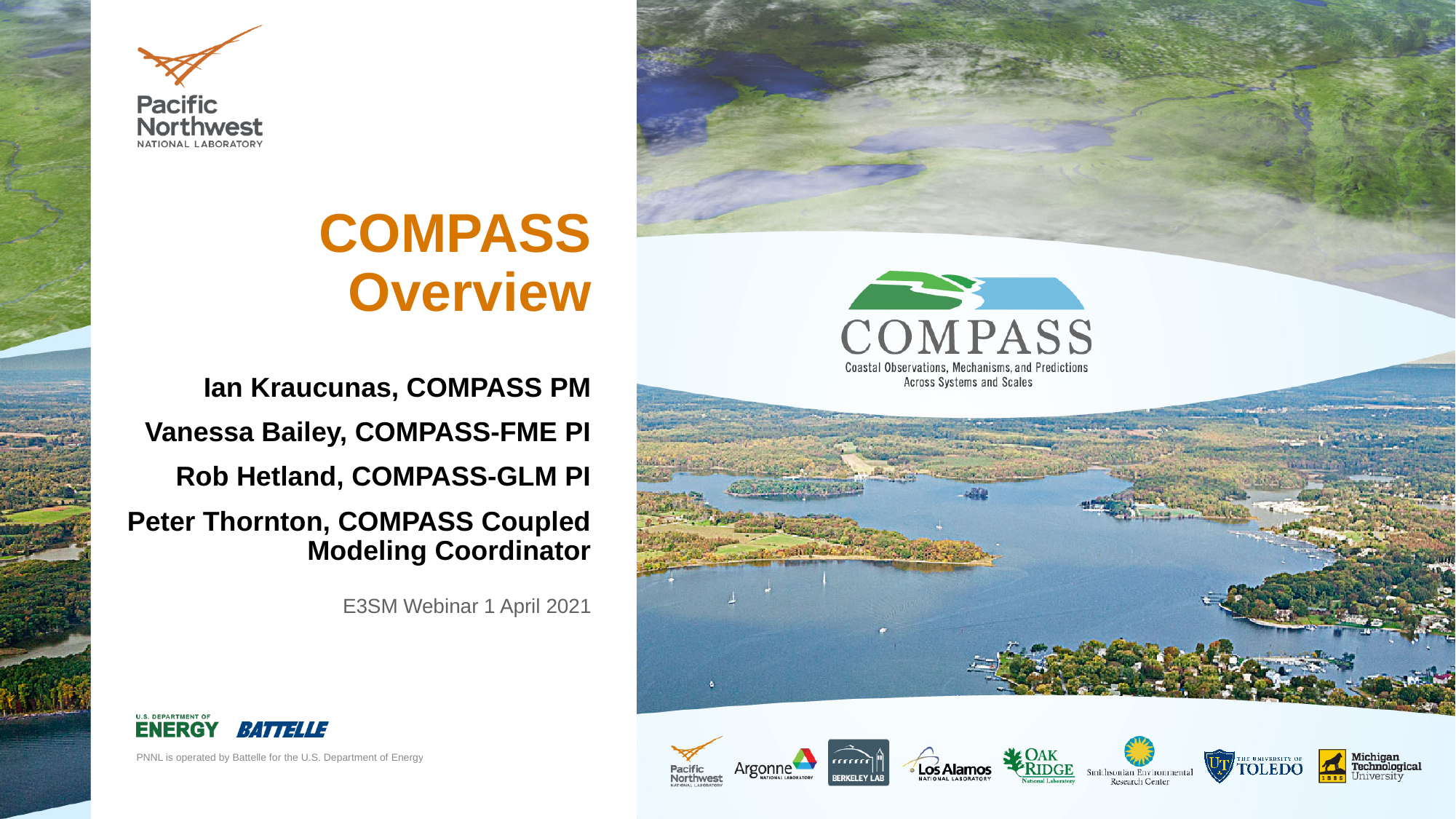

# COMPASS Overview
Ian Kraucunas, COMPASS PM
Vanessa Bailey, COMPASS-FME PI
Rob Hetland, COMPASS-GLM PI
Peter Thornton, COMPASS Coupled Modeling Coordinator
E3SM Webinar 1 April 2021